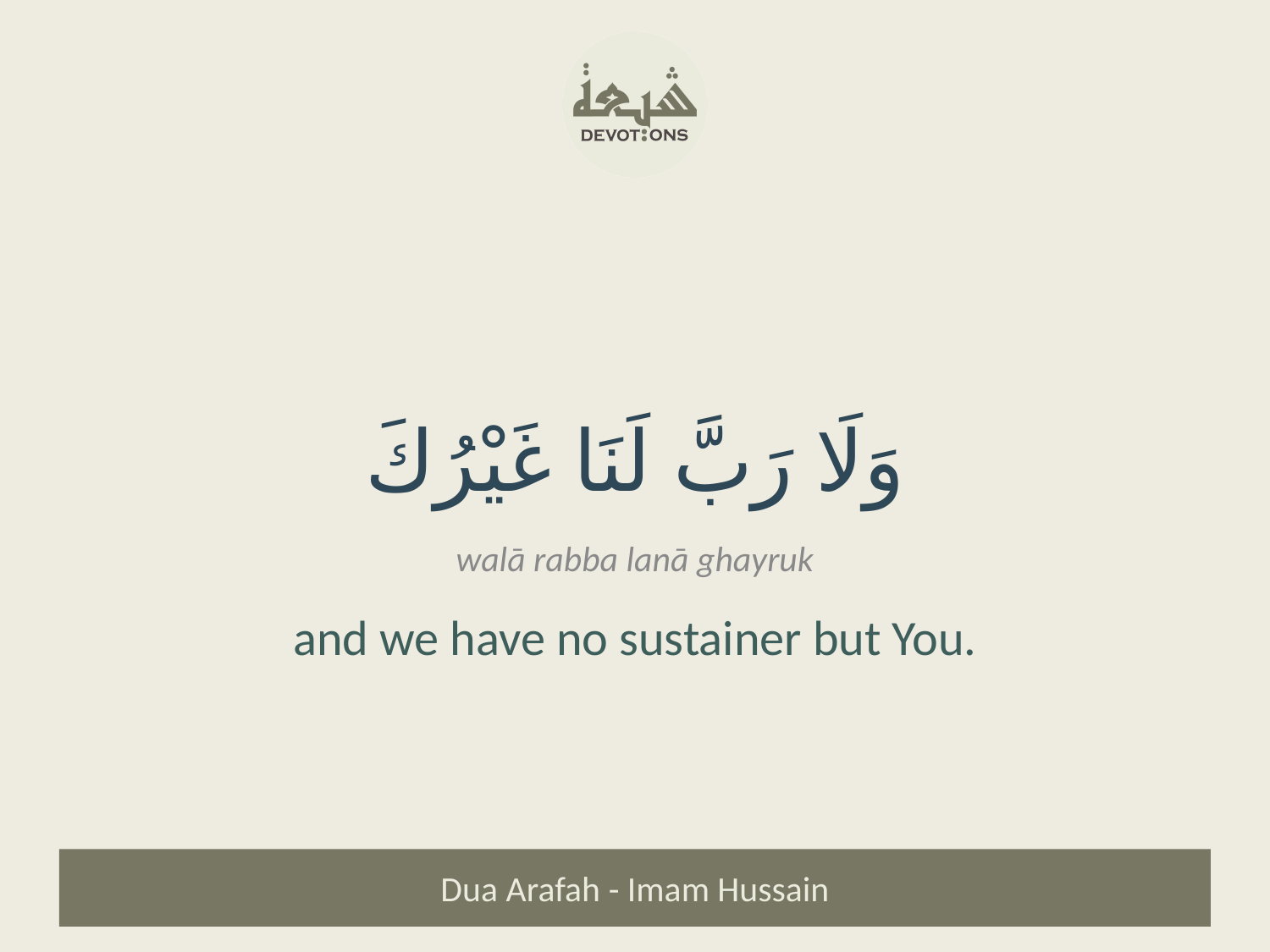

وَلَا رَبَّ لَنَا غَيْرُكَ
walā rabba lanā ghayruk
and we have no sustainer but You.
Dua Arafah - Imam Hussain